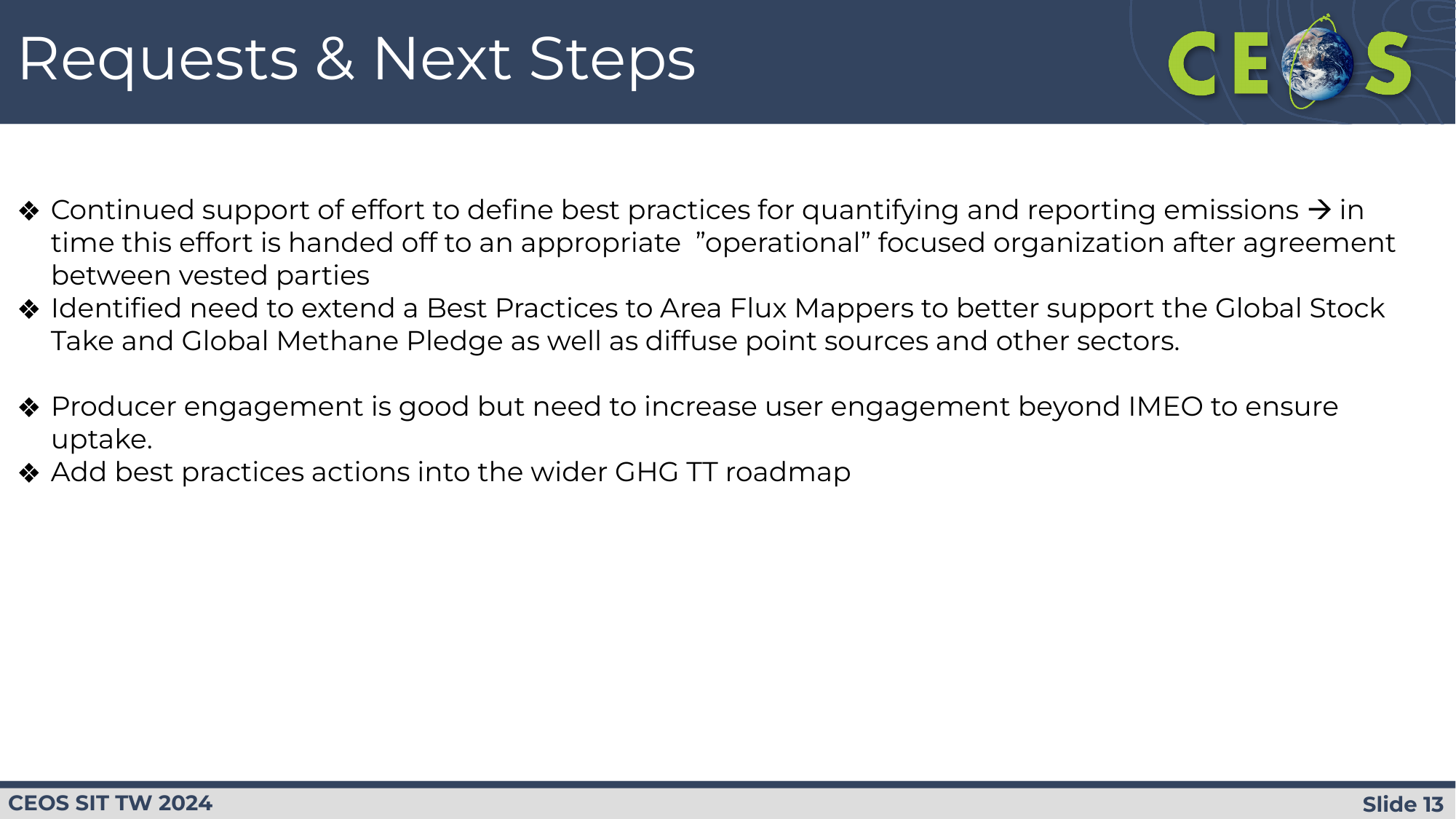

Requests & Next Steps

Continued support of effort to define best practices for quantifying and reporting emissions 🡪 in time this effort is handed off to an appropriate  ”operational” focused organization after agreement between vested parties
Identified need to extend a Best Practices to Area Flux Mappers to better support the Global Stock Take and Global Methane Pledge as well as diffuse point sources and other sectors.

Producer engagement is good but need to increase user engagement beyond IMEO to ensure uptake.
Add best practices actions into the wider GHG TT roadmap